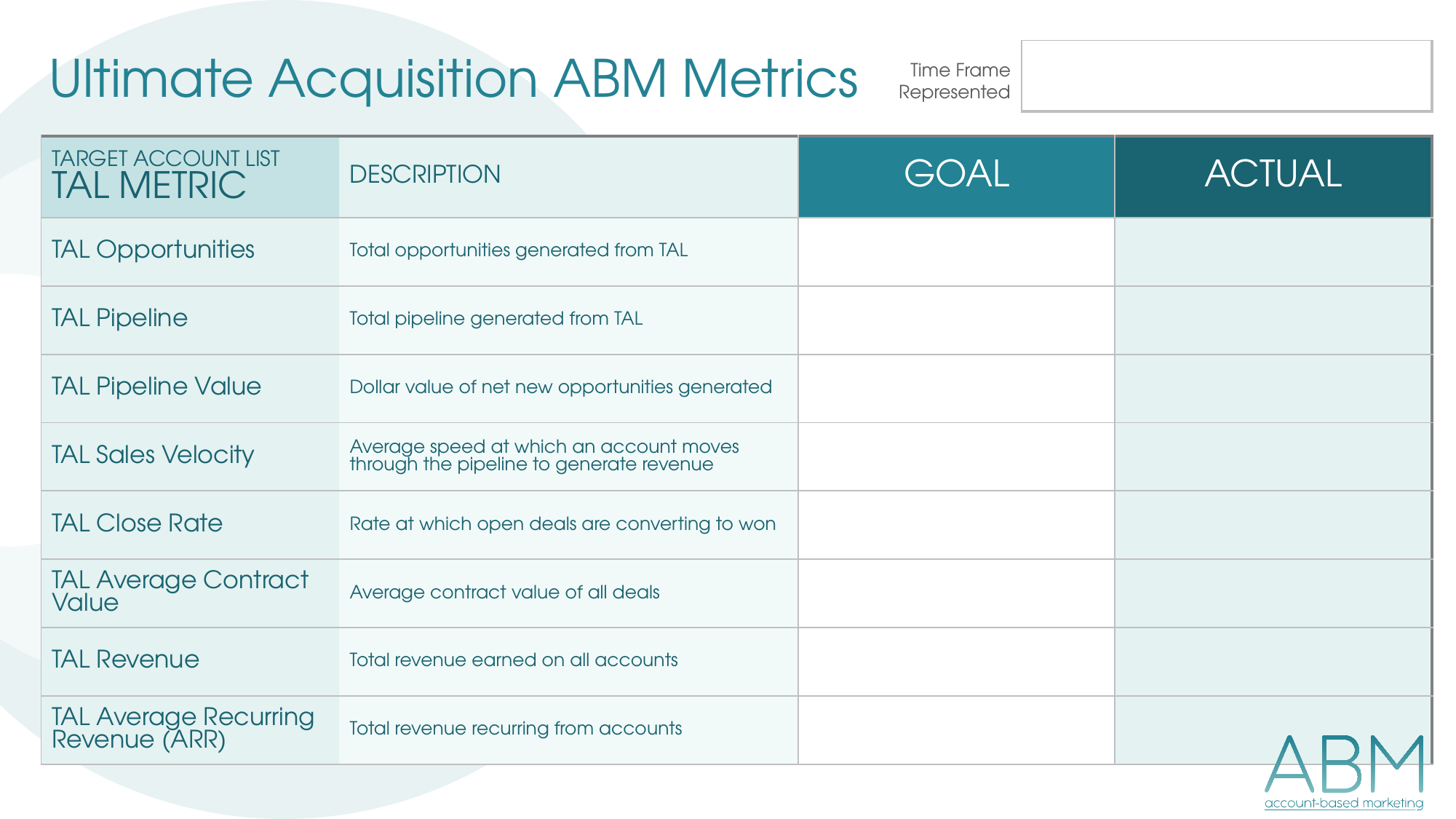

|  |
| --- |
Ultimate Acquisition ABM Metrics
Time Frame
Represented
| TARGET ACCOUNT LIST TAL METRIC | DESCRIPTION | GOAL | ACTUAL |
| --- | --- | --- | --- |
| TAL Opportunities | Total opportunities generated from TAL |  |  |
| TAL Pipeline | Total pipeline generated from TAL |  |  |
| TAL Pipeline Value | Dollar value of net new opportunities generated |  |  |
| TAL Sales Velocity | Average speed at which an account moves through the pipeline to generate revenue |  |  |
| TAL Close Rate | Rate at which open deals are converting to won |  |  |
| TAL Average Contract Value | Average contract value of all deals |  |  |
| TAL Revenue | Total revenue earned on all accounts |  |  |
| TAL Average Recurring Revenue (ARR) | Total revenue recurring from accounts |  |  |